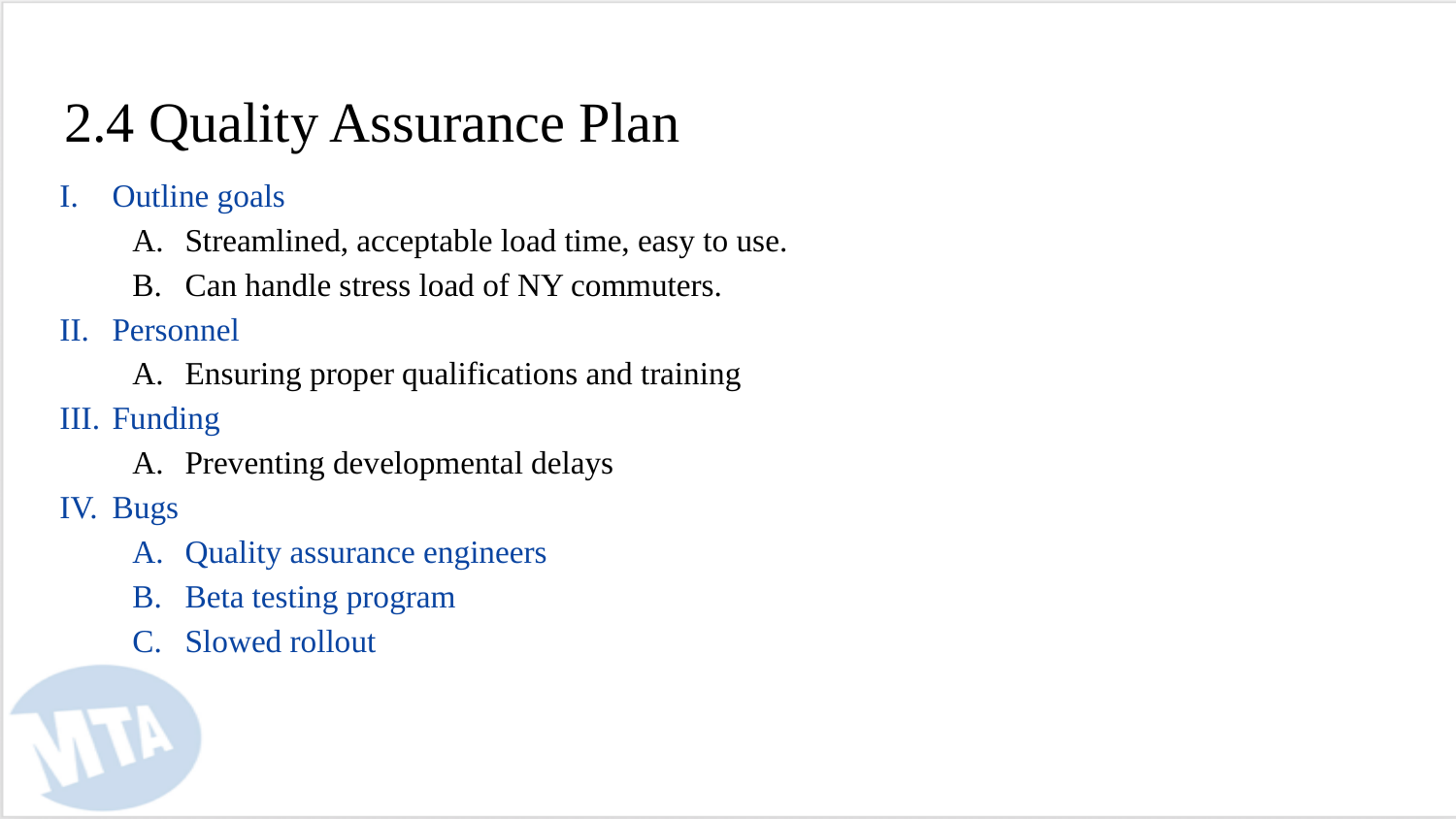

# 2.4 Quality Assurance Plan
Outline goals
Streamlined, acceptable load time, easy to use.
Can handle stress load of NY commuters.
Personnel
Ensuring proper qualifications and training
Funding
Preventing developmental delays
Bugs
Quality assurance engineers
Beta testing program
Slowed rollout